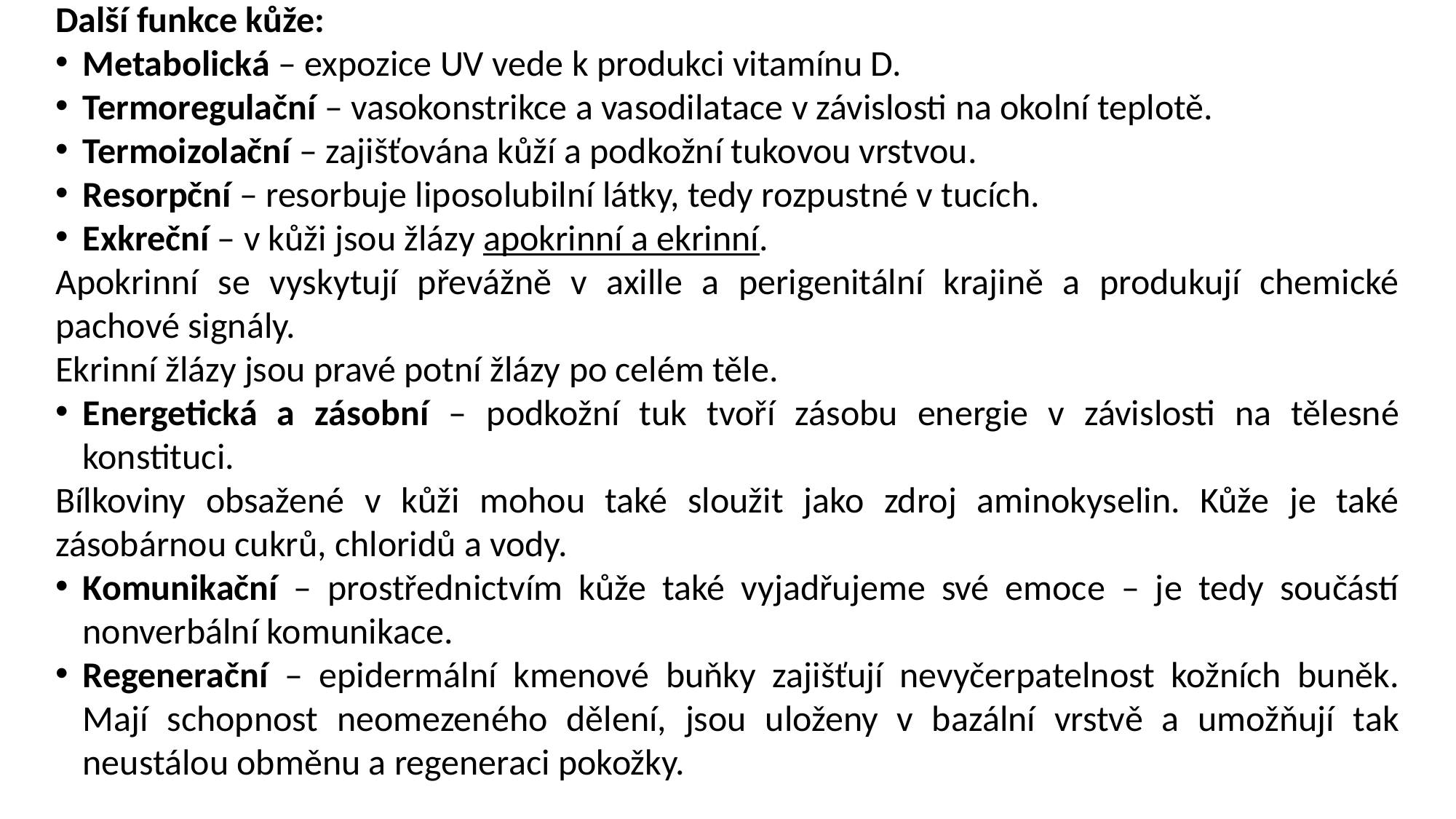

Další funkce kůže:
Metabolická – expozice UV vede k produkci vitamínu D.
Termoregulační – vasokonstrikce a vasodilatace v závislosti na okolní teplotě.
Termoizolační – zajišťována kůží a podkožní tukovou vrstvou.
Resorpční – resorbuje liposolubilní látky, tedy rozpustné v tucích.
Exkreční – v kůži jsou žlázy apokrinní a ekrinní.
Apokrinní se vyskytují převážně v axille a perigenitální krajině a produkují chemické pachové signály.
Ekrinní žlázy jsou pravé potní žlázy po celém těle.
Energetická a zásobní – podkožní tuk tvoří zásobu energie v závislosti na tělesné konstituci.
Bílkoviny obsažené v kůži mohou také sloužit jako zdroj aminokyselin. Kůže je také zásobárnou cukrů, chloridů a vody.
Komunikační – prostřednictvím kůže také vyjadřujeme své emoce – je tedy součástí nonverbální komunikace.
Regenerační – epidermální kmenové buňky zajišťují nevyčerpatelnost kožních buněk. Mají schopnost neomezeného dělení, jsou uloženy v bazální vrstvě a umožňují tak neustálou obměnu a regeneraci pokožky.